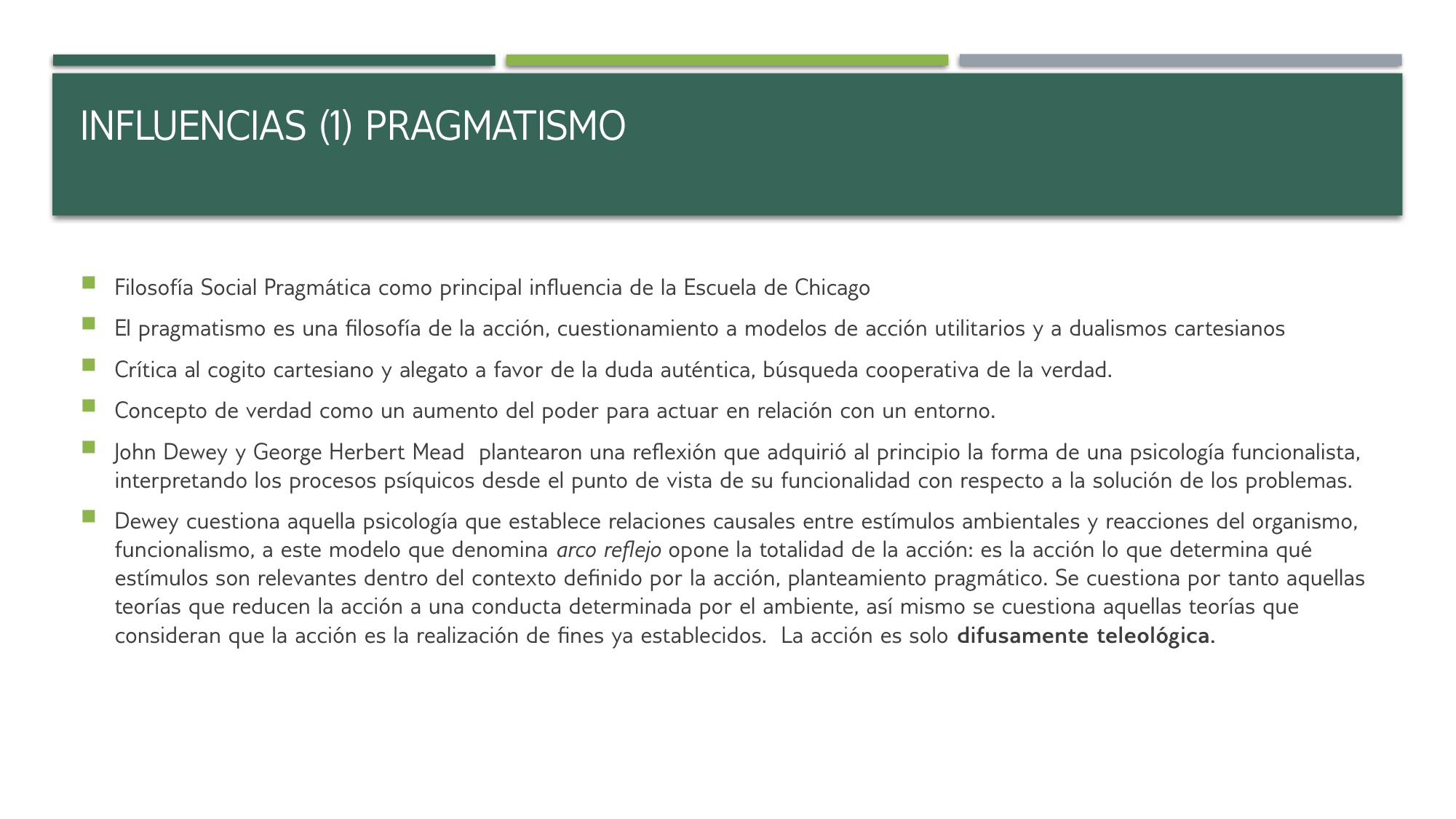

# Influencias (1) Pragmatismo
Filosofía Social Pragmática como principal influencia de la Escuela de Chicago
El pragmatismo es una filosofía de la acción, cuestionamiento a modelos de acción utilitarios y a dualismos cartesianos
Crítica al cogito cartesiano y alegato a favor de la duda auténtica, búsqueda cooperativa de la verdad.
Concepto de verdad como un aumento del poder para actuar en relación con un entorno.
John Dewey y George Herbert Mead  plantearon una reflexión que adquirió al principio la forma de una psicología funcionalista, interpretando los procesos psíquicos desde el punto de vista de su funcionalidad con respecto a la solución de los problemas.
Dewey cuestiona aquella psicología que establece relaciones causales entre estímulos ambientales y reacciones del organismo, funcionalismo, a este modelo que denomina arco reflejo opone la totalidad de la acción: es la acción lo que determina qué estímulos son relevantes dentro del contexto definido por la acción, planteamiento pragmático. Se cuestiona por tanto aquellas teorías que reducen la acción a una conducta determinada por el ambiente, así mismo se cuestiona aquellas teorías que consideran que la acción es la realización de fines ya establecidos.  La acción es solo difusamente teleológica.